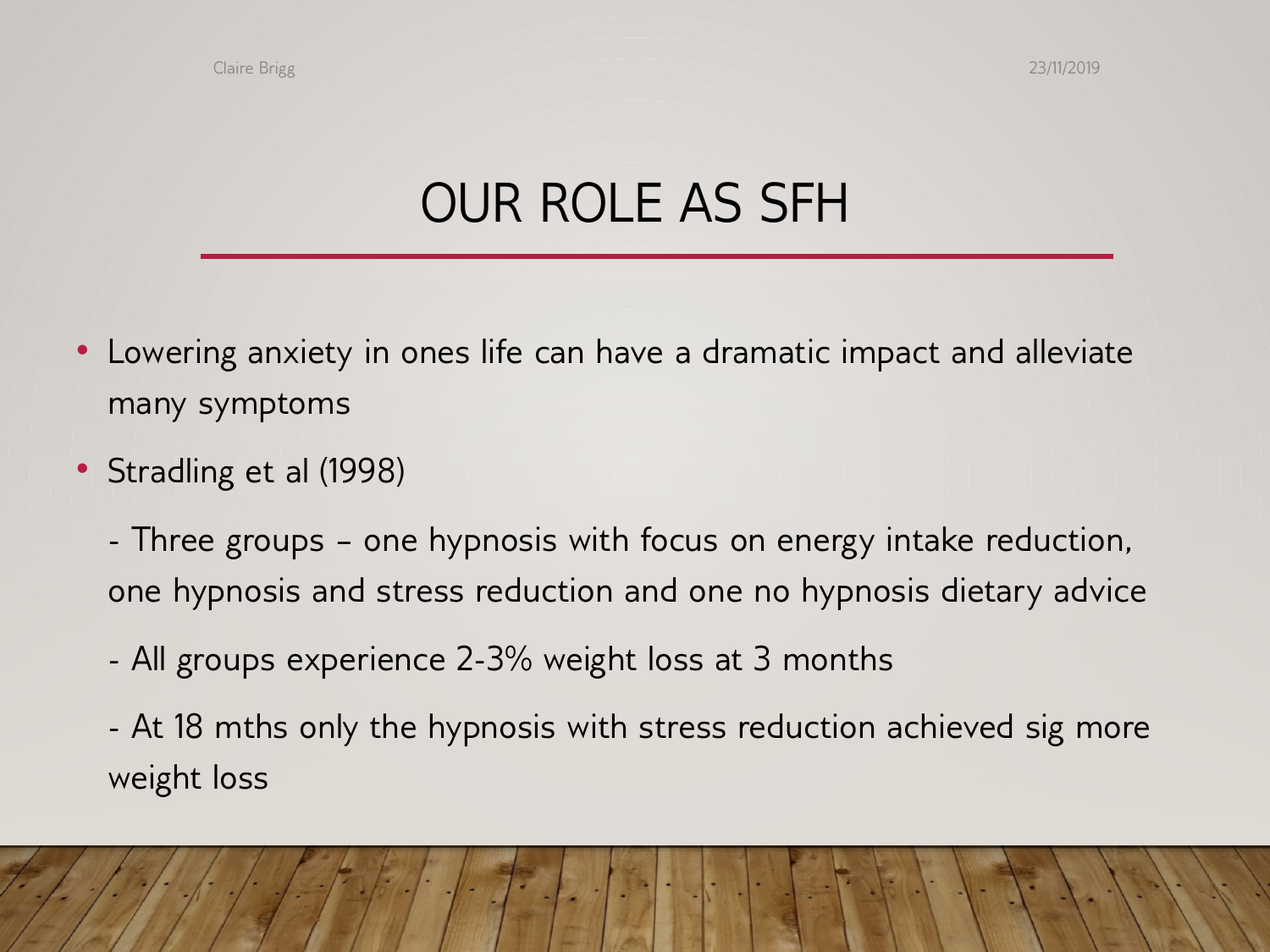

Claire Brigg
23/11/2019
OUR ROLE AS SFH

Lowering anxiety in ones life can have a dramatic impact and alleviate many symptoms
Stradling et al (1998)
	- Three groups – one hypnosis with focus on energy intake reduction, one hypnosis and stress reduction and one no hypnosis dietary advice
	- All groups experience 2-3% weight loss at 3 months
	- At 18 mths only the hypnosis with stress reduction achieved sig more weight loss